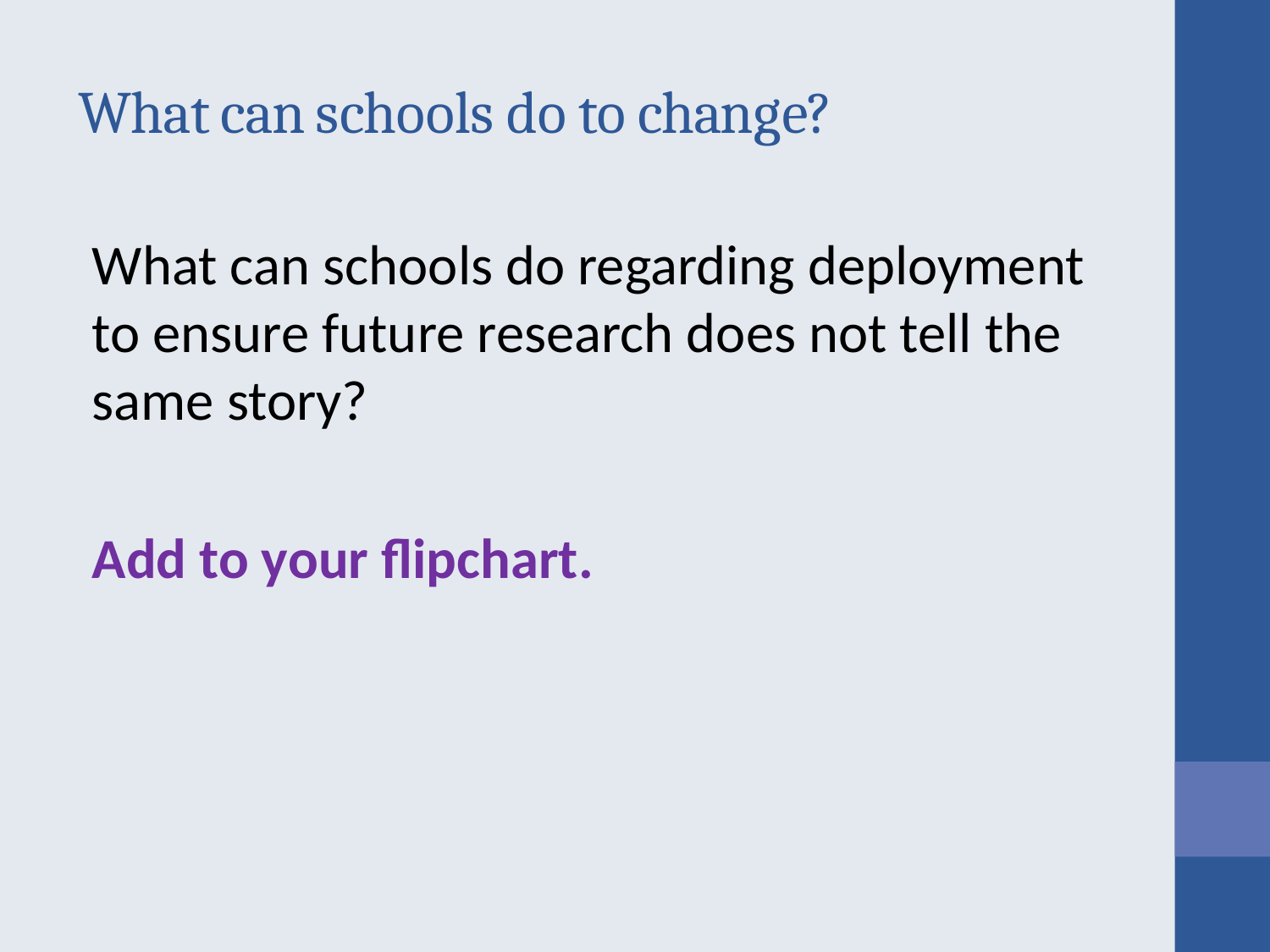

# What can schools do to change?
What can schools do regarding deployment to ensure future research does not tell the same story?

Add to your flipchart.